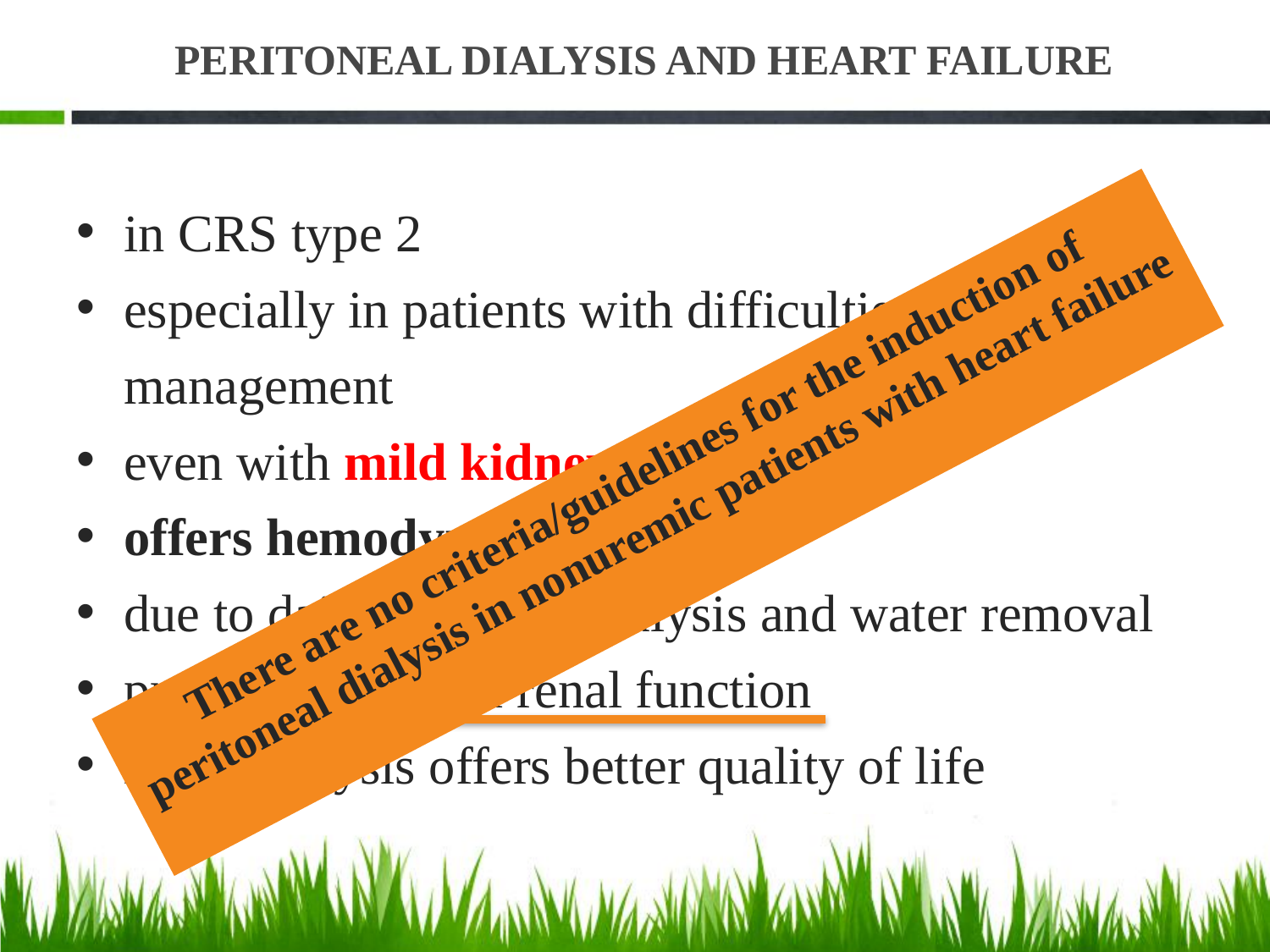

# PERITONEAL DIALYSIS AND HEART FAILURE
in CRS type 2
especially in patients with difficulties in fluid management
even with mild kidney injury
offers hemodynamic stability
due to daily, constant dialysis and water removal
preserves residual renal function
home dialysis offers better quality of life
There are no criteria/guidelines for the induction of peritoneal dialysis in nonuremic patients with heart failure